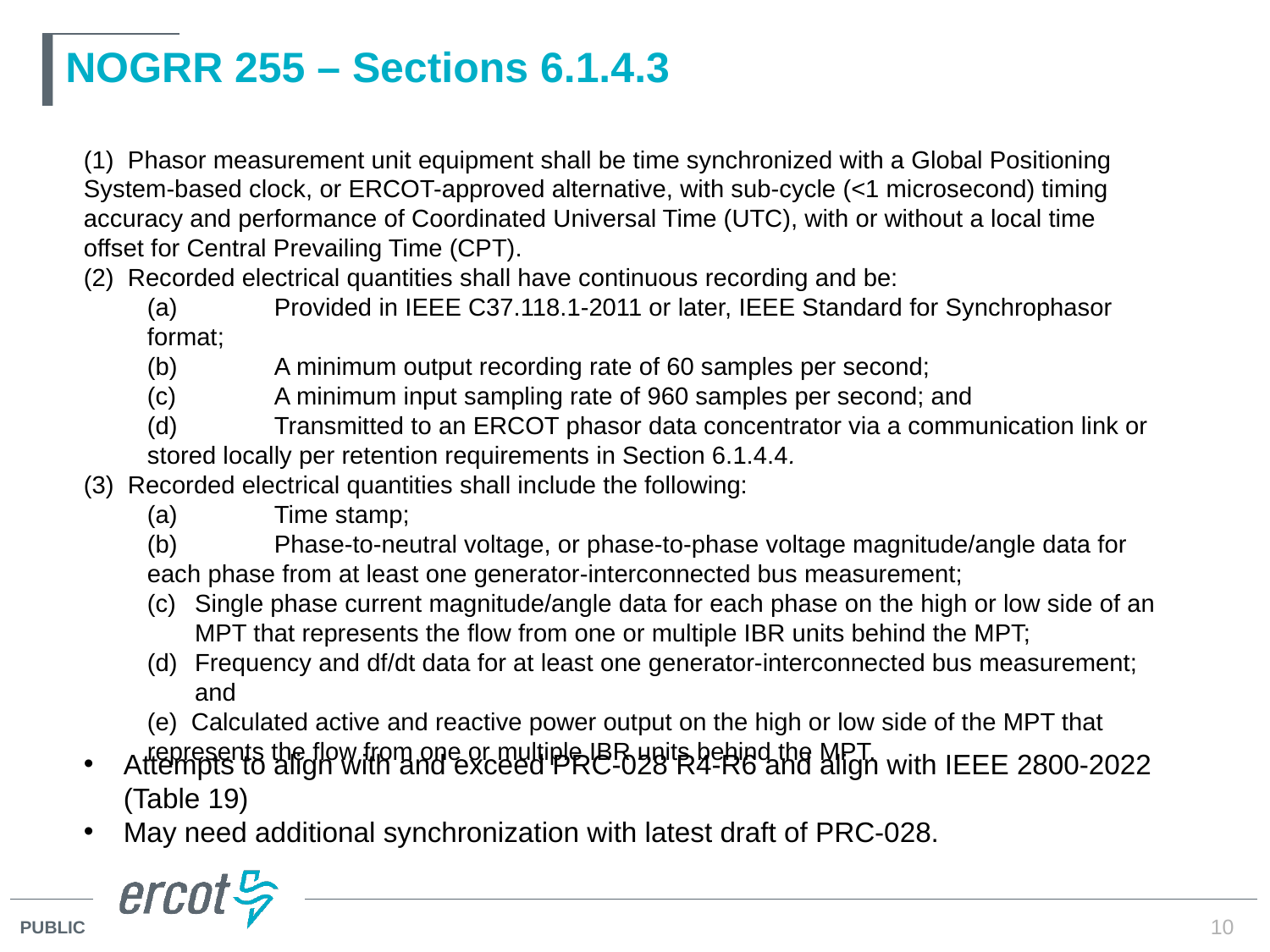

# NOGRR 255 – Sections 6.1.4.3
(1)  Phasor measurement unit equipment shall be time synchronized with a Global Positioning System-based clock, or ERCOT-approved alternative, with sub-cycle (<1 microsecond) timing accuracy and performance of Coordinated Universal Time (UTC), with or without a local time offset for Central Prevailing Time (CPT).
(2)  Recorded electrical quantities shall have continuous recording and be:
(a)	Provided in IEEE C37.118.1-2011 or later, IEEE Standard for Synchrophasor format;
(b)	A minimum output recording rate of 60 samples per second;
(c)	A minimum input sampling rate of 960 samples per second; and
(d)	Transmitted to an ERCOT phasor data concentrator via a communication link or stored locally per retention requirements in Section 6.1.4.4.
(3)  Recorded electrical quantities shall include the following:
(a)	Time stamp;
(b)	Phase-to-neutral voltage, or phase-to-phase voltage magnitude/angle data for each phase from at least one generator-interconnected bus measurement;
Single phase current magnitude/angle data for each phase on the high or low side of an MPT that represents the flow from one or multiple IBR units behind the MPT;
Frequency and df/dt data for at least one generator-interconnected bus measurement; and
(e)  Calculated active and reactive power output on the high or low side of the MPT that represents the flow from one or multiple IBR units behind the MPT.
Attempts to align with and exceed PRC-028 R4-R6 and align with IEEE 2800-2022 (Table 19)
May need additional synchronization with latest draft of PRC-028.
10